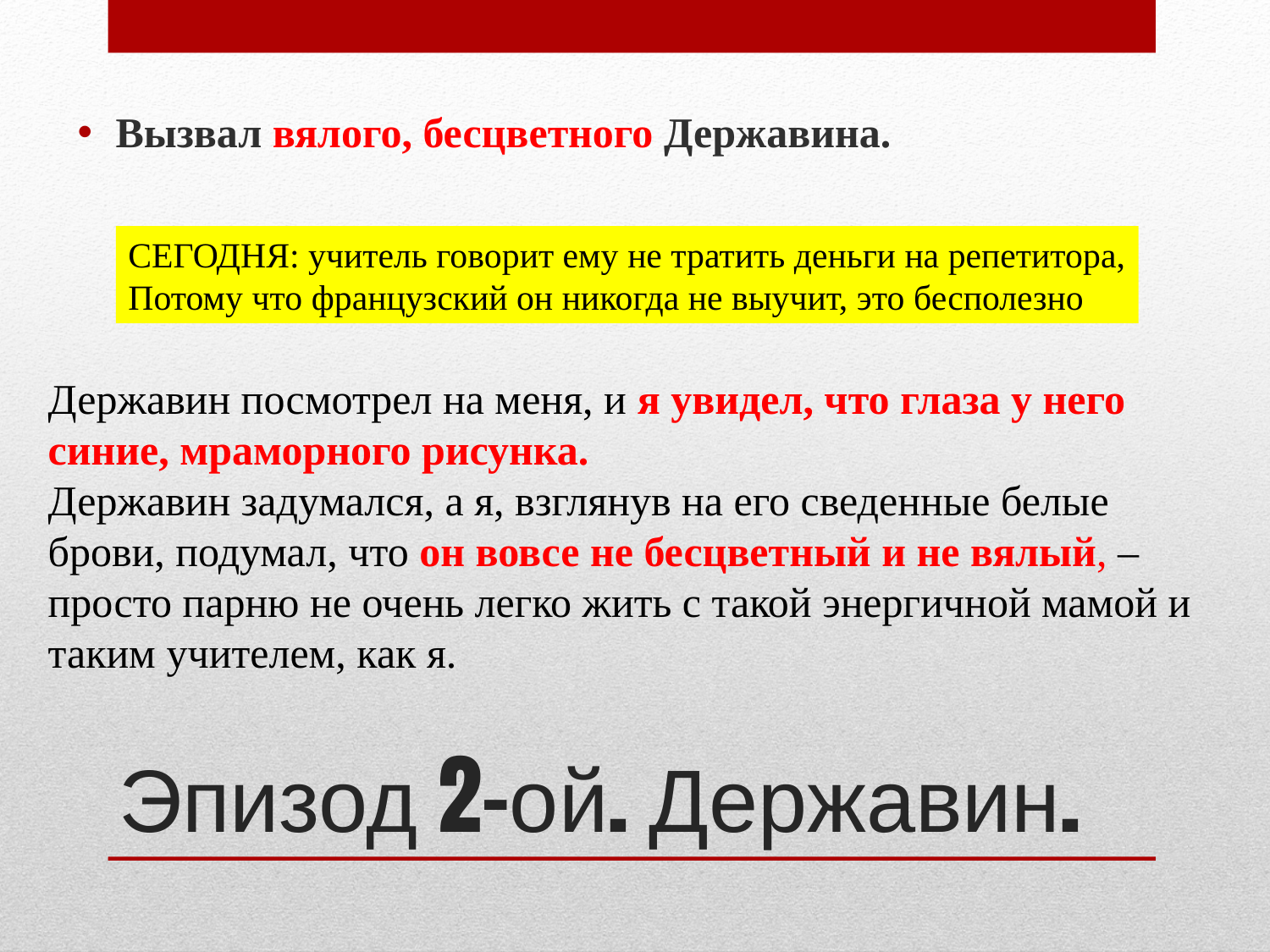

Вызвал вялого, бесцветного Державина.

СЕГОДНЯ: учитель говорит ему не тратить деньги на репетитора,
Потому что французский он никогда не выучит, это бесполезно
Державин посмотрел на меня, и я увидел, что глаза у него синие, мраморного рисунка.
Державин задумался, а я, взглянув на его сведенные белые брови, подумал, что он вовсе не бесцветный и не вялый, – просто парню не очень легко жить с такой энергичной мамой и таким учителем, как я.
# Эпизод 2-ой. Державин.